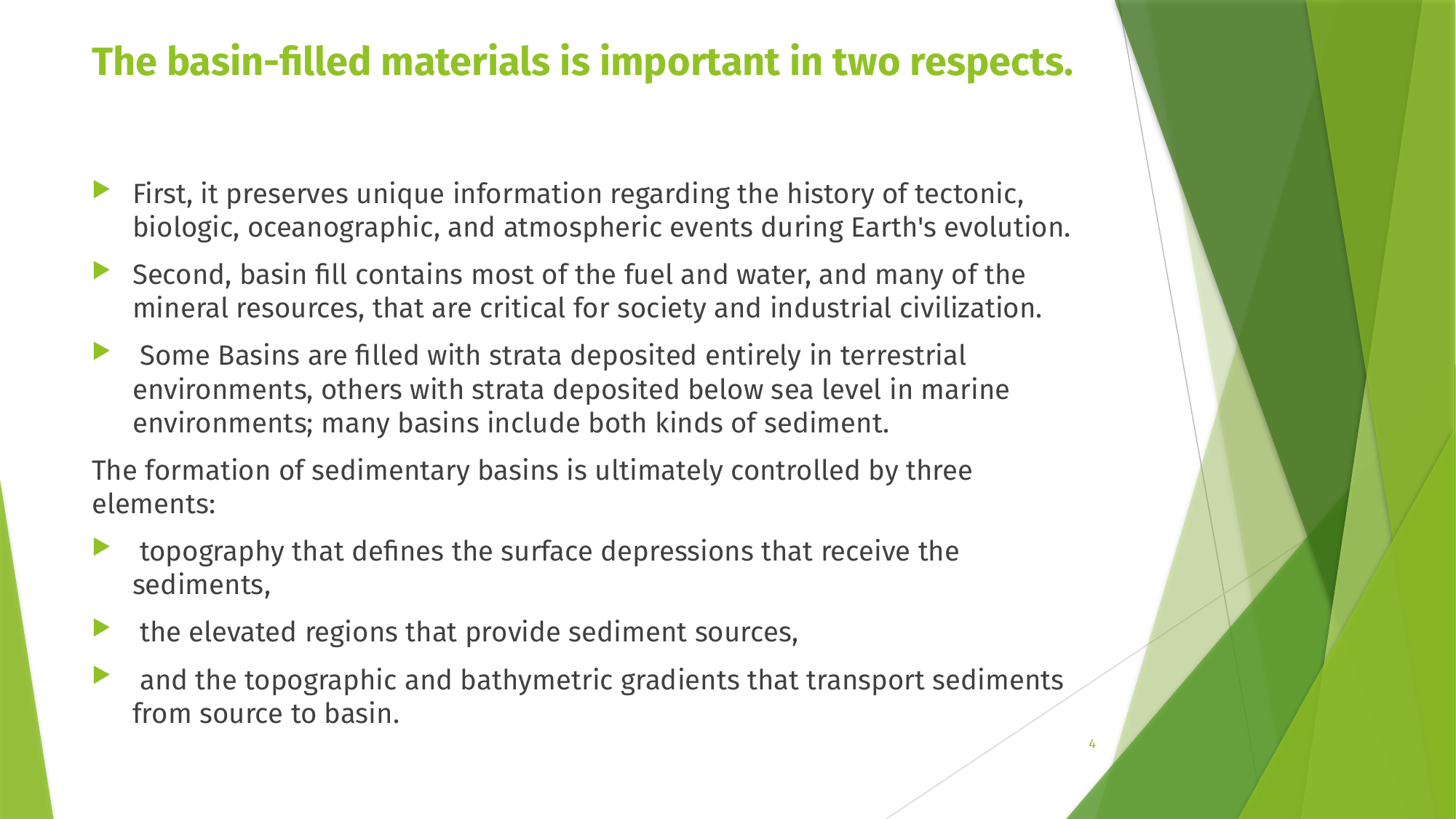

# The basin-filled materials is important in two respects.
First, it preserves unique information regarding the history of tectonic, biologic, oceanographic, and atmospheric events during Earth's evolution.
Second, basin fill contains most of the fuel and water, and many of the mineral resources, that are critical for society and industrial civilization.
 Some Basins are filled with strata deposited entirely in terrestrial environments, others with strata deposited below sea level in marine environments; many basins include both kinds of sediment.
The formation of sedimentary basins is ultimately controlled by three elements:
 topography that defines the surface depressions that receive the sediments,
 the elevated regions that provide sediment sources,
 and the topographic and bathymetric gradients that transport sediments from source to basin.

4